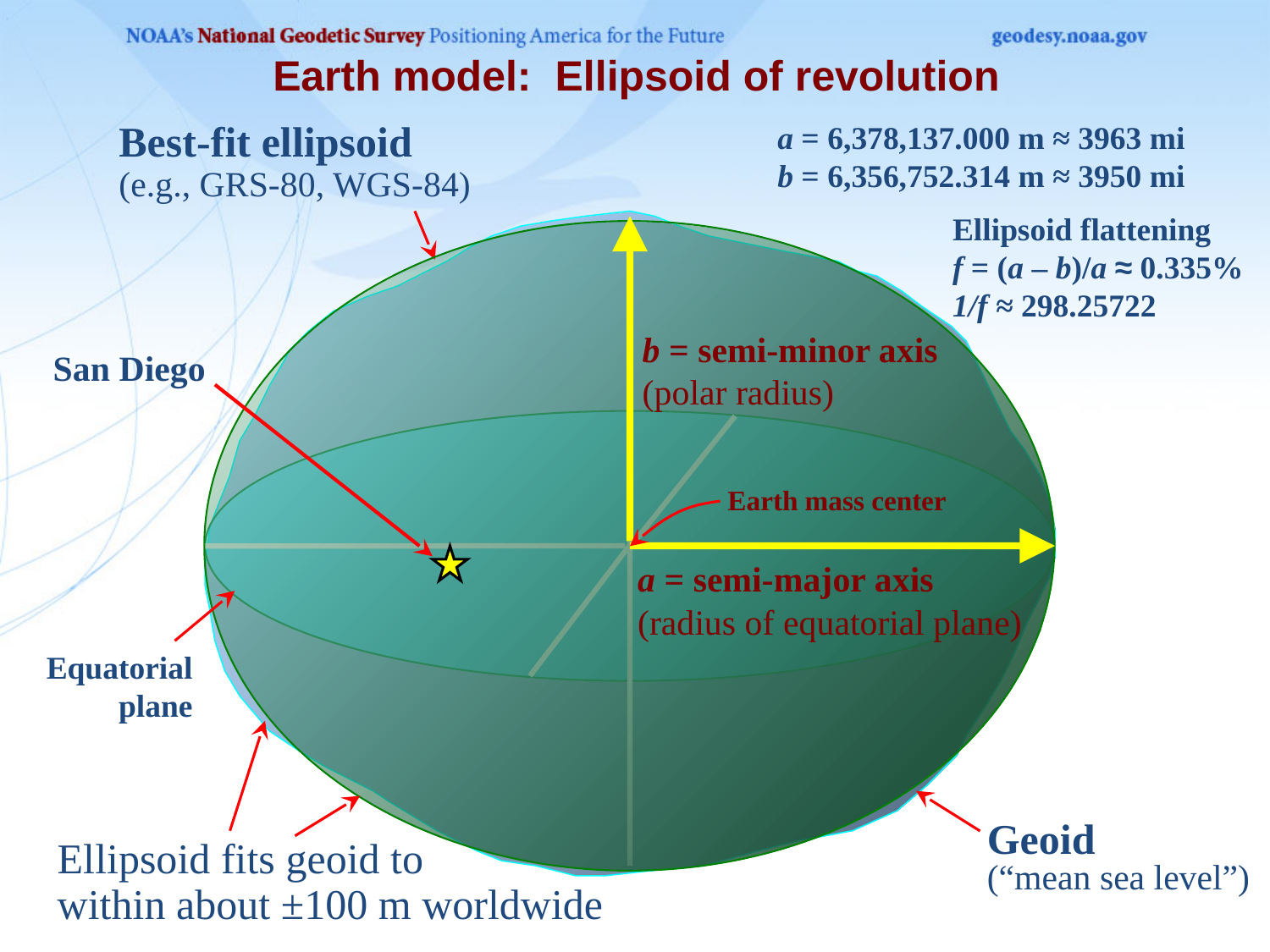

# Earth model:  Ellipsoid of revolution
a = 6,378,137.000 m ≈ 3963 mi
b = 6,356,752.314 m ≈ 3950 mi
Best-fit ellipsoid
(e.g., GRS-80, WGS-84)
Ellipsoid flattening
f = (a – b)/a ≈ 0.335%
1/f ≈ 298.25722

b = semi-minor axis
(polar radius)
San Diego

Earth mass center

a = semi-major axis
(radius of equatorial plane)

Equatorial plane

Geoid
(“mean sea level”)
Ellipsoid fits geoid to
within about ±100 m worldwide